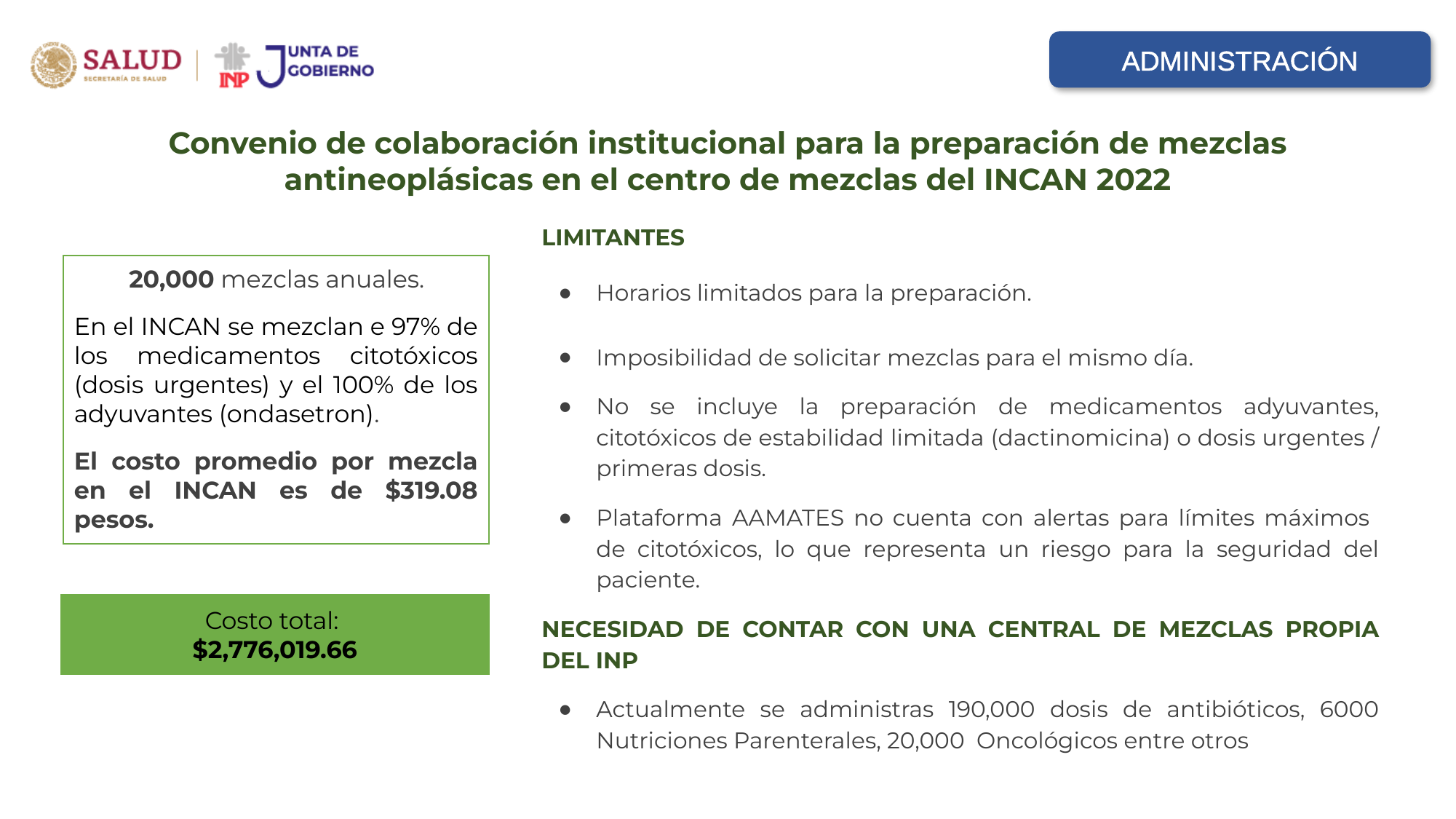

ADMINISTRACIÓN
Convenio de colaboración institucional para la preparación de mezclas antineoplásicas en el centro de mezclas del INCAN 2022
LIMITANTES
Horarios limitados para la preparación.
Imposibilidad de solicitar mezclas para el mismo día.
No se incluye la preparación de medicamentos adyuvantes, citotóxicos de estabilidad limitada (dactinomicina) o dosis urgentes / primeras dosis.
Plataforma AAMATES no cuenta con alertas para límites máximos  de citotóxicos, lo que representa un riesgo para la seguridad del paciente.
NECESIDAD DE CONTAR CON UNA CENTRAL DE MEZCLAS PROPIA DEL INP
Actualmente se administras 190,000 dosis de antibióticos, 6000 Nutriciones Parenterales, 20,000  Oncológicos entre otros
20,000 mezclas anuales.
En el INCAN se mezclan e 97% de los medicamentos citotóxicos (dosis urgentes) y el 100% de los adyuvantes (ondasetron).
El costo promedio por mezcla en el INCAN es de $319.08 pesos.
Costo total:
$2,776,019.66